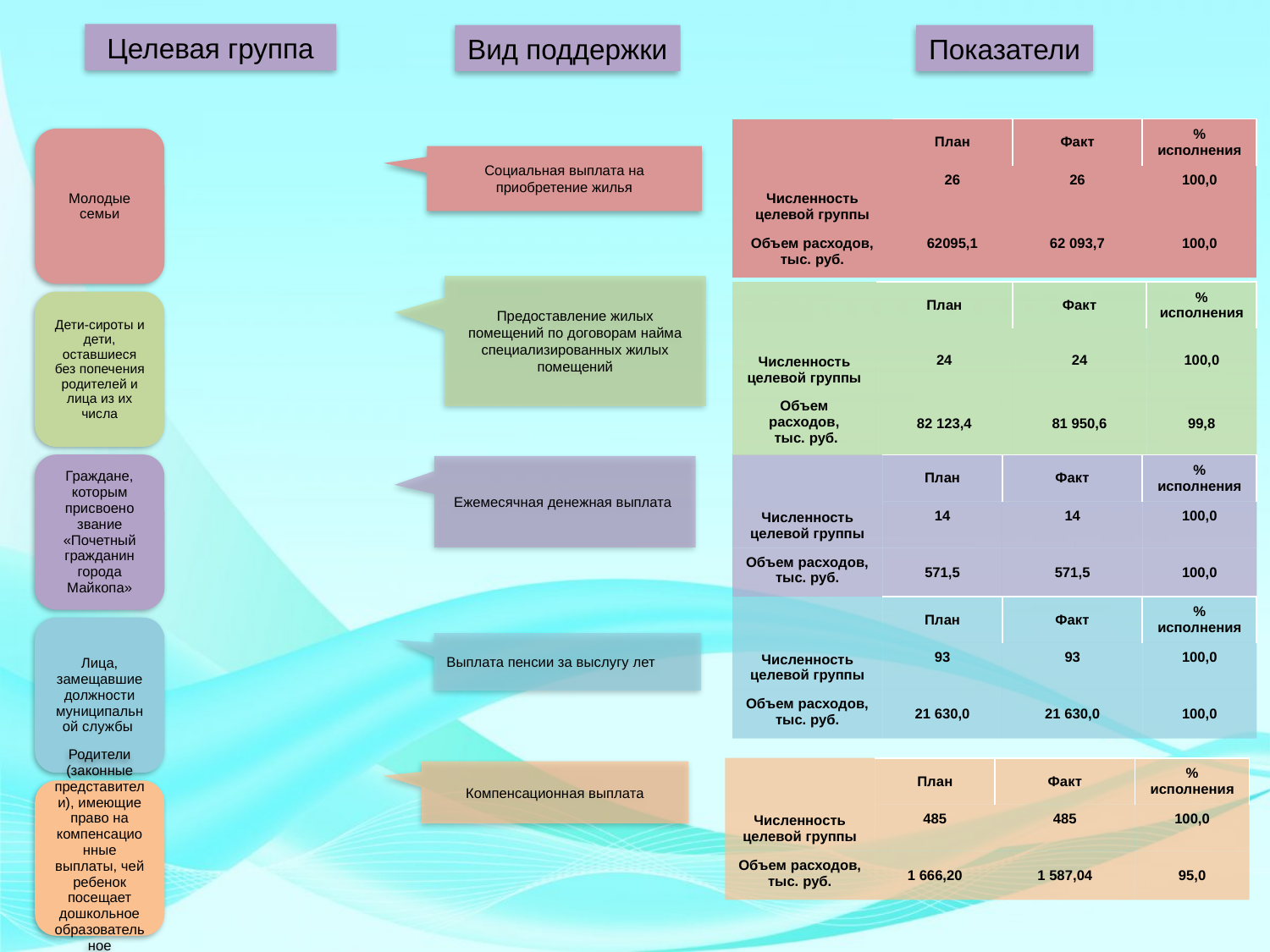

Целевая группа
Вид поддержки
Показатели
| Численность целевой группы | План | Факт | % исполнения |
| --- | --- | --- | --- |
|  | 26 | 26 | 100,0 |
| Объем расходов, тыс. руб. | 62095,1 | 62 093,7 | 100,0 |
Дети-сироты и дети, оставшиеся без попечения родителей и лица из их числа
Граждане, которым присвоено звание «Почетный гражданин города Майкопа»
Лица, замещавшие должности муниципальной службы
Молодые семьи
Социальная выплата на приобретение жилья
Предоставление жилых помещений по договорам найма специализированных жилых помещений
| Численность целевой группы | План | Факт | % исполнения |
| --- | --- | --- | --- |
|  | 24 | 24 | 100,0 |
| Объем расходов, тыс. руб. | 82 123,4 | 81 950,6 | 99,8 |
| Численность целевой группы | План | Факт | % исполнения |
| --- | --- | --- | --- |
|  | 14 | 14 | 100,0 |
| Объем расходов, тыс. руб. | 571,5 | 571,5 | 100,0 |
Ежемесячная денежная выплата
| Численность целевой группы | План | Факт | % исполнения |
| --- | --- | --- | --- |
|  | 93 | 93 | 100,0 |
| Объем расходов, тыс. руб. | 21 630,0 | 21 630,0 | 100,0 |
Выплата пенсии за выслугу лет
| Численность целевой группы | План | Факт | % исполнения |
| --- | --- | --- | --- |
|  | 485 | 485 | 100,0 |
| Объем расходов, тыс. руб. | 1 666,20 | 1 587,04 | 95,0 |
Компенсационная выплата